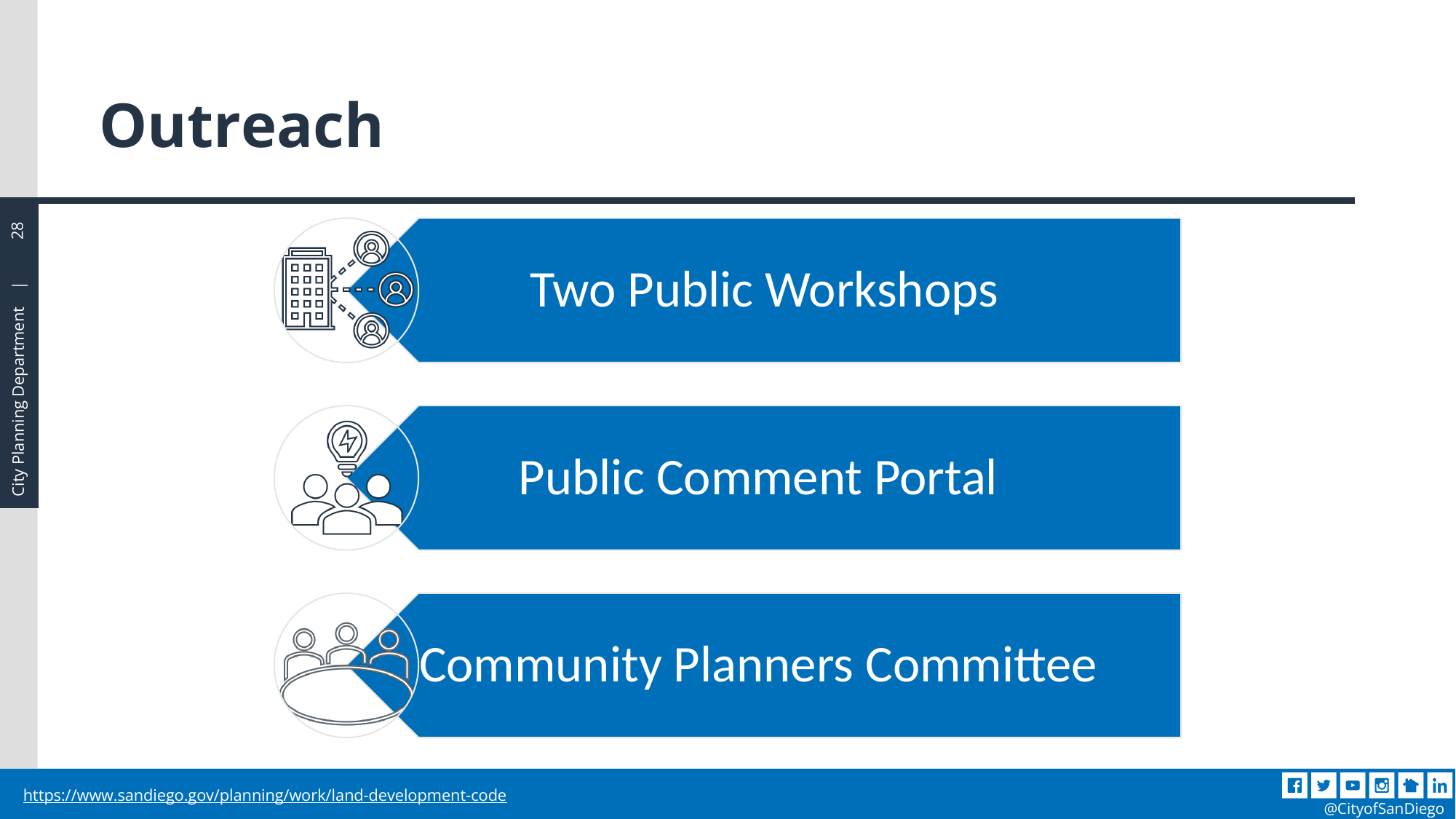

# Outreach
Two Public Workshops
Public Comment Portal
Community Planners Committee